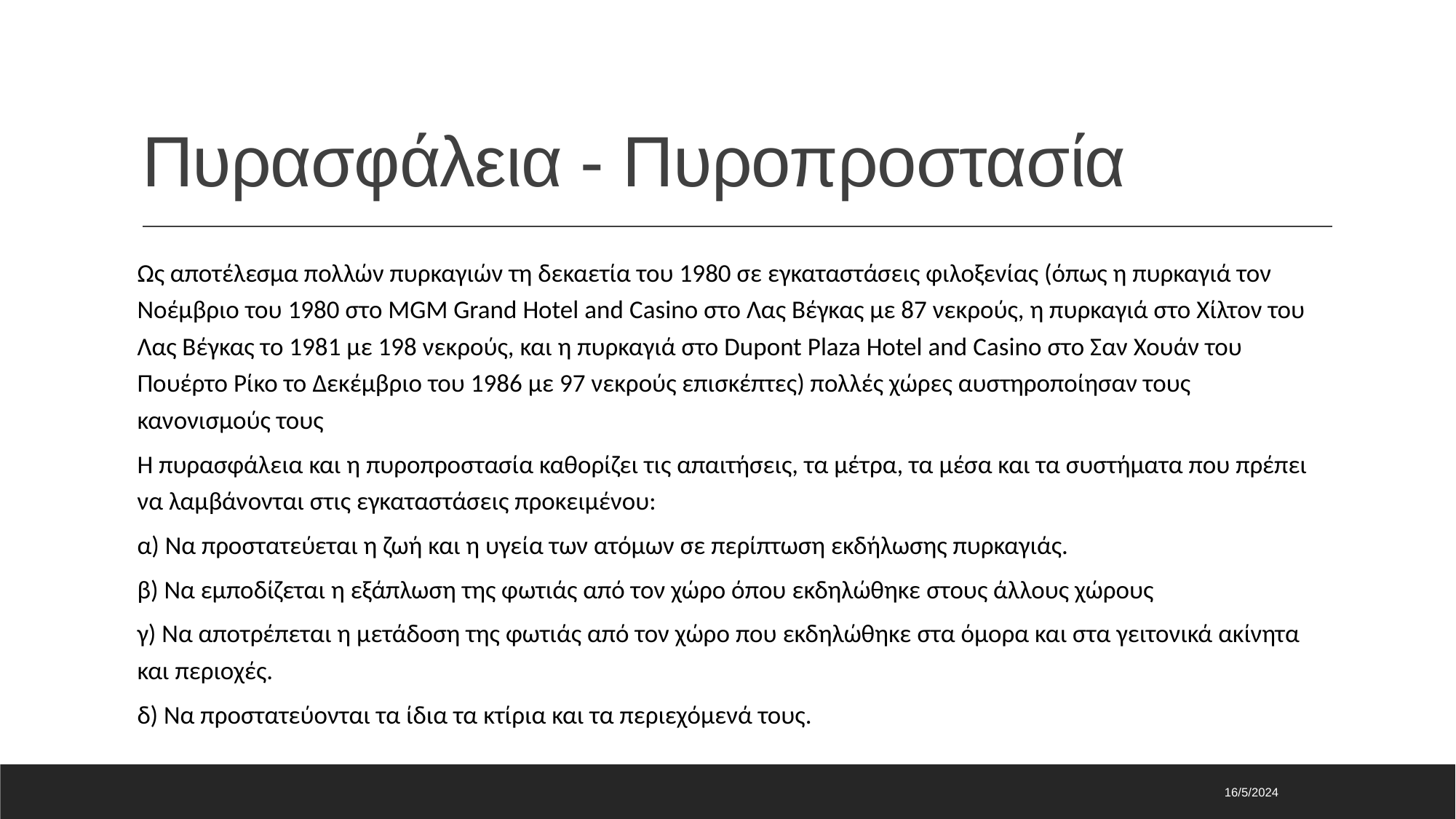

# Πυρασφάλεια - Πυροπροστασία
Ως αποτέλεσμα πολλών πυρκαγιών τη δεκαετία του 1980 σε εγκαταστάσεις φιλοξενίας (όπως η πυρκαγιά τον Νοέμβριο του 1980 στο MGM Grand Hotel and Casino στο Λας Βέγκας με 87 νεκρούς, η πυρκαγιά στο Χίλτον του Λας Βέγκας το 1981 με 198 νεκρούς, και η πυρκαγιά στο Dupont Plaza Hotel and Casino στο Σαν Χουάν του Πουέρτο Ρίκο το Δεκέμβριο του 1986 με 97 νεκρούς επισκέπτες) πολλές χώρες αυστηροποίησαν τους κανονισμούς τους
Η πυρασφάλεια και η πυροπροστασία καθορίζει τις απαιτήσεις, τα μέτρα, τα μέσα και τα συστήματα που πρέπει να λαμβάνονται στις εγκαταστάσεις προκειμένου:
α) Να προστατεύεται η ζωή και η υγεία των ατόμων σε περίπτωση εκδήλωσης πυρκαγιάς.
β) Να εμποδίζεται η εξάπλωση της φωτιάς από τον χώρο όπου εκδηλώθηκε στους άλλους χώρους
γ) Να αποτρέπεται η μετάδοση της φωτιάς από τον χώρο που εκδηλώθηκε στα όμορα και στα γειτονικά ακίνητα και περιοχές.
δ) Να προστατεύονται τα ίδια τα κτίρια και τα περιεχόμενά τους.

16/5/2024